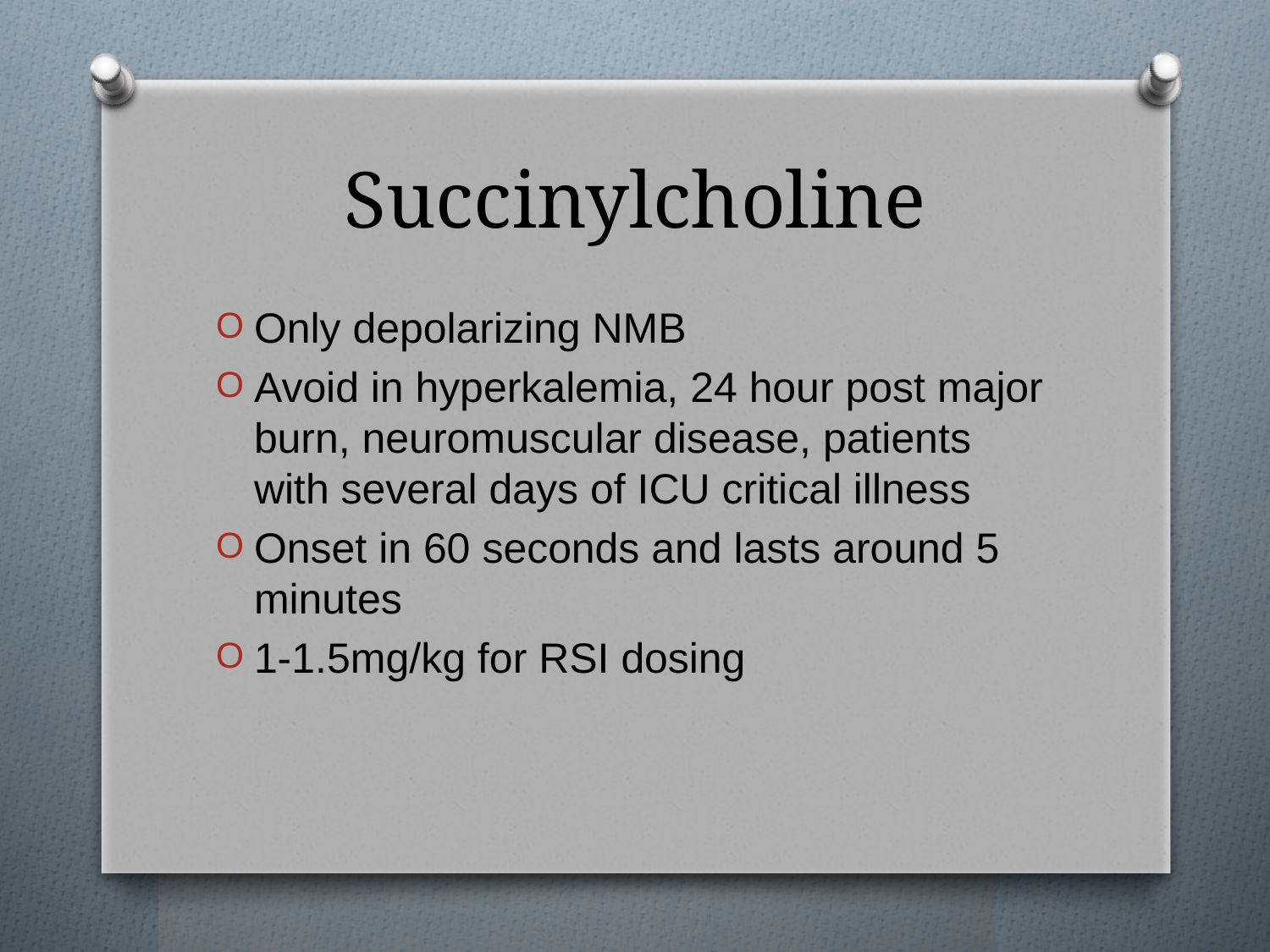

# Succinylcholine
Only depolarizing NMB
Avoid in hyperkalemia, 24 hour post major burn, neuromuscular disease, patients with several days of ICU critical illness
Onset in 60 seconds and lasts around 5 minutes
1-1.5mg/kg for RSI dosing